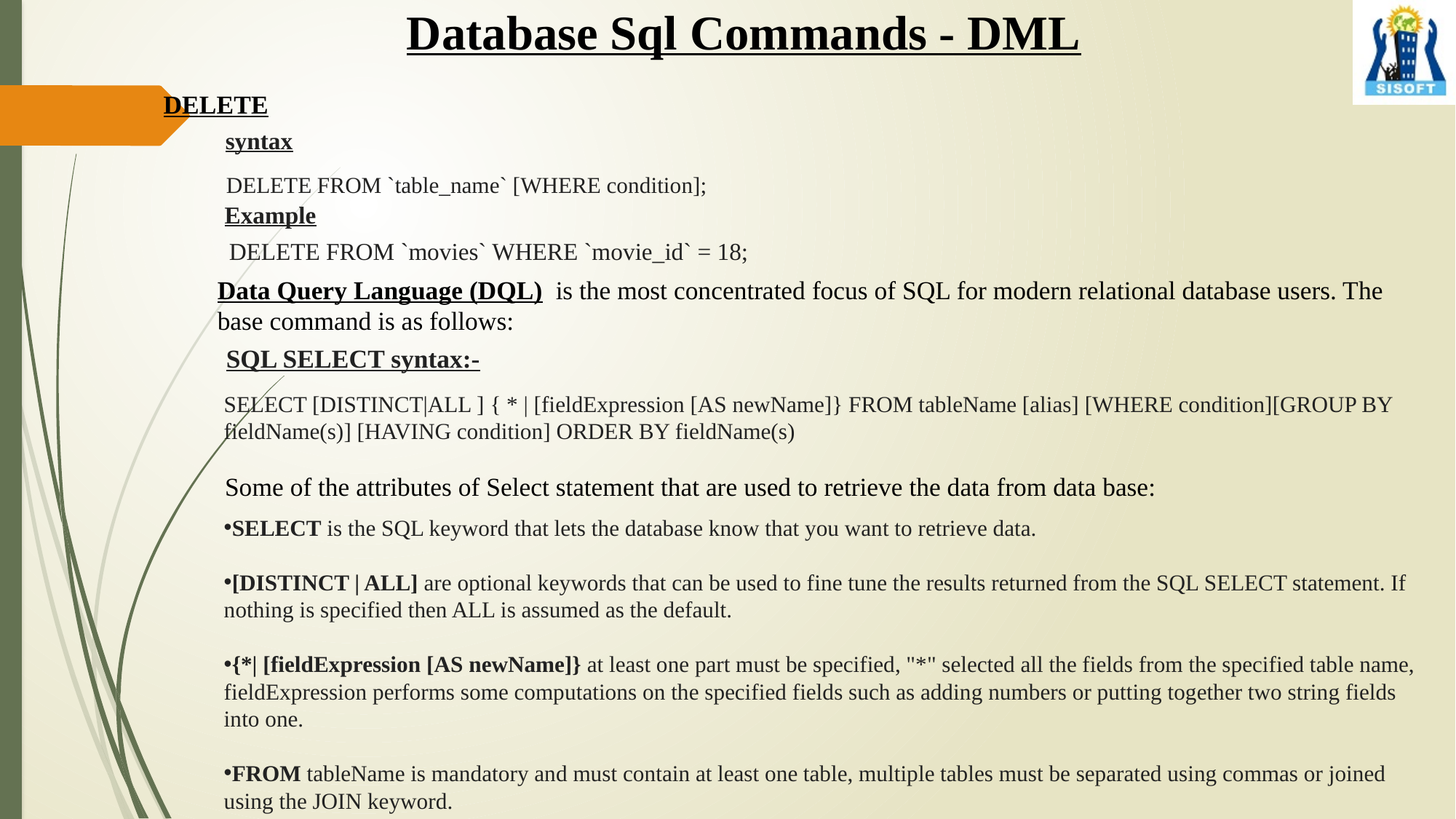

Database Sql Commands - DML
DELETE
syntax
DELETE FROM `table_name` [WHERE condition];
Example
DELETE FROM `movies` WHERE `movie_id` = 18;
Data Query Language (DQL)  is the most concentrated focus of SQL for modern relational database users. The base command is as follows:
SQL SELECT syntax:-
SELECT [DISTINCT|ALL ] { * | [fieldExpression [AS newName]} FROM tableName [alias] [WHERE condition][GROUP BY fieldName(s)] [HAVING condition] ORDER BY fieldName(s)
Some of the attributes of Select statement that are used to retrieve the data from data base:
SELECT is the SQL keyword that lets the database know that you want to retrieve data.

[DISTINCT | ALL] are optional keywords that can be used to fine tune the results returned from the SQL SELECT statement. If nothing is specified then ALL is assumed as the default.

{*| [fieldExpression [AS newName]} at least one part must be specified, "*" selected all the fields from the specified table name, fieldExpression performs some computations on the specified fields such as adding numbers or putting together two string fields into one.

FROM tableName is mandatory and must contain at least one table, multiple tables must be separated using commas or joined using the JOIN keyword.